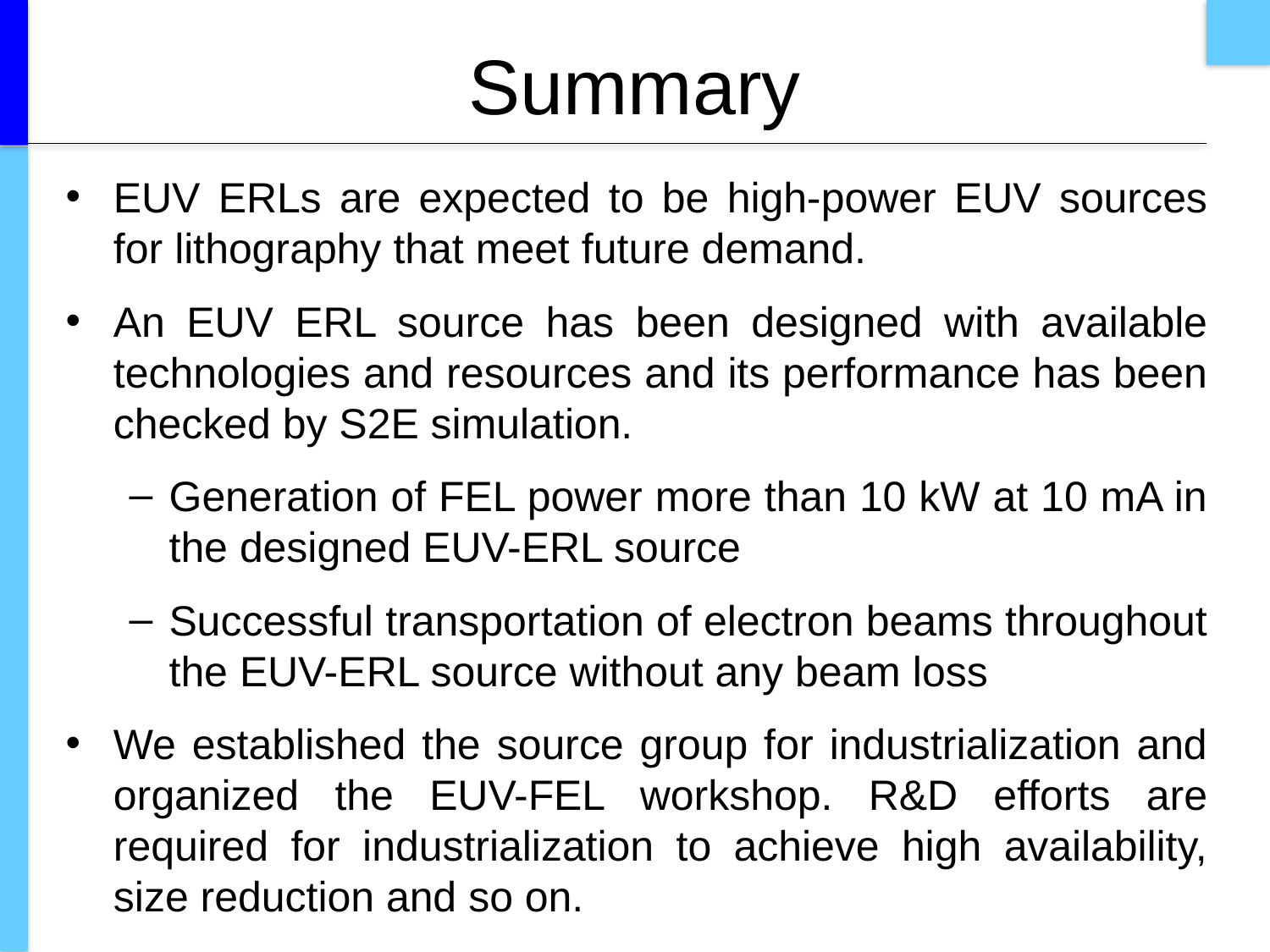

# Summary
EUV ERLs are expected to be high-power EUV sources for lithography that meet future demand.
An EUV ERL source has been designed with available technologies and resources and its performance has been checked by S2E simulation.
Generation of FEL power more than 10 kW at 10 mA in the designed EUV-ERL source
Successful transportation of electron beams throughout the EUV-ERL source without any beam loss
We established the source group for industrialization and organized the EUV-FEL workshop. R&D efforts are required for industrialization to achieve high availability, size reduction and so on.